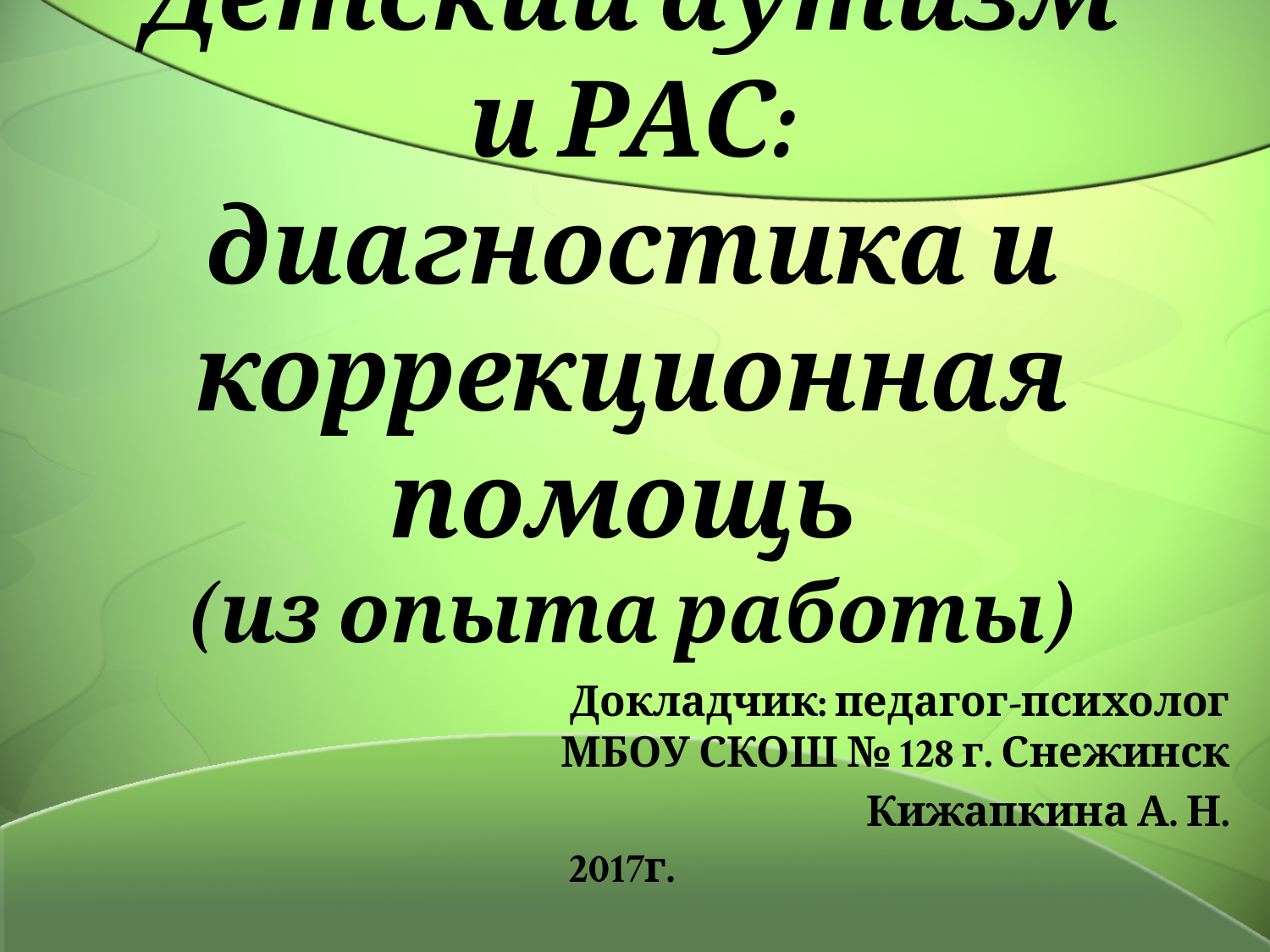

# Детский аутизм и РАС: диагностика и коррекционная помощь (из опыта работы)
Докладчик: педагог-психолог МБОУ СКОШ № 128 г. Снежинск
Кижапкина А. Н.
2017г.